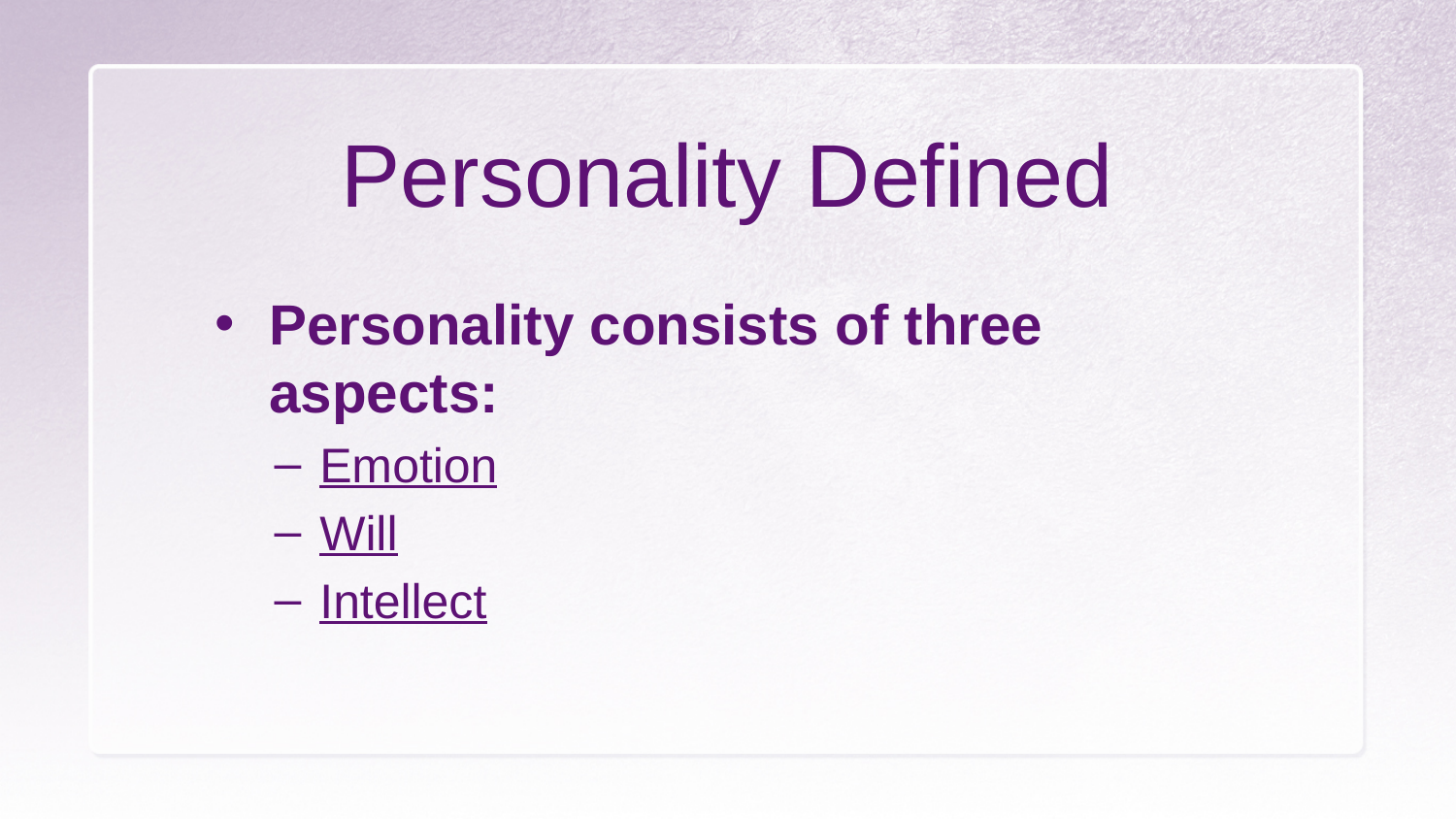

# Personality Defined
Personality consists of three aspects:
Emotion
Will
Intellect